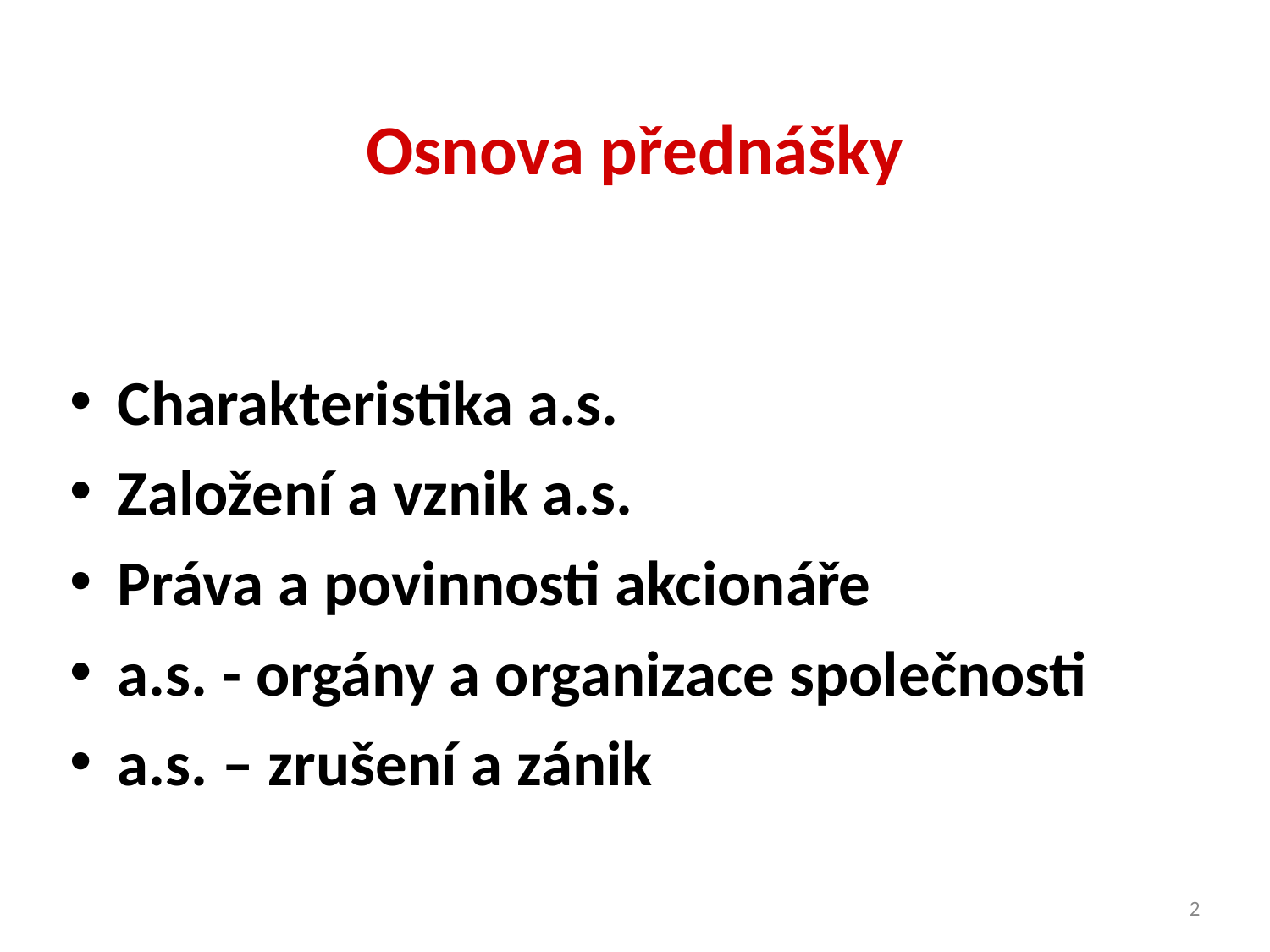

# Osnova přednášky

Charakteristika a.s.
Založení a vznik a.s.
Práva a povinnosti akcionáře
a.s. - orgány a organizace společnosti
a.s. – zrušení a zánik
2